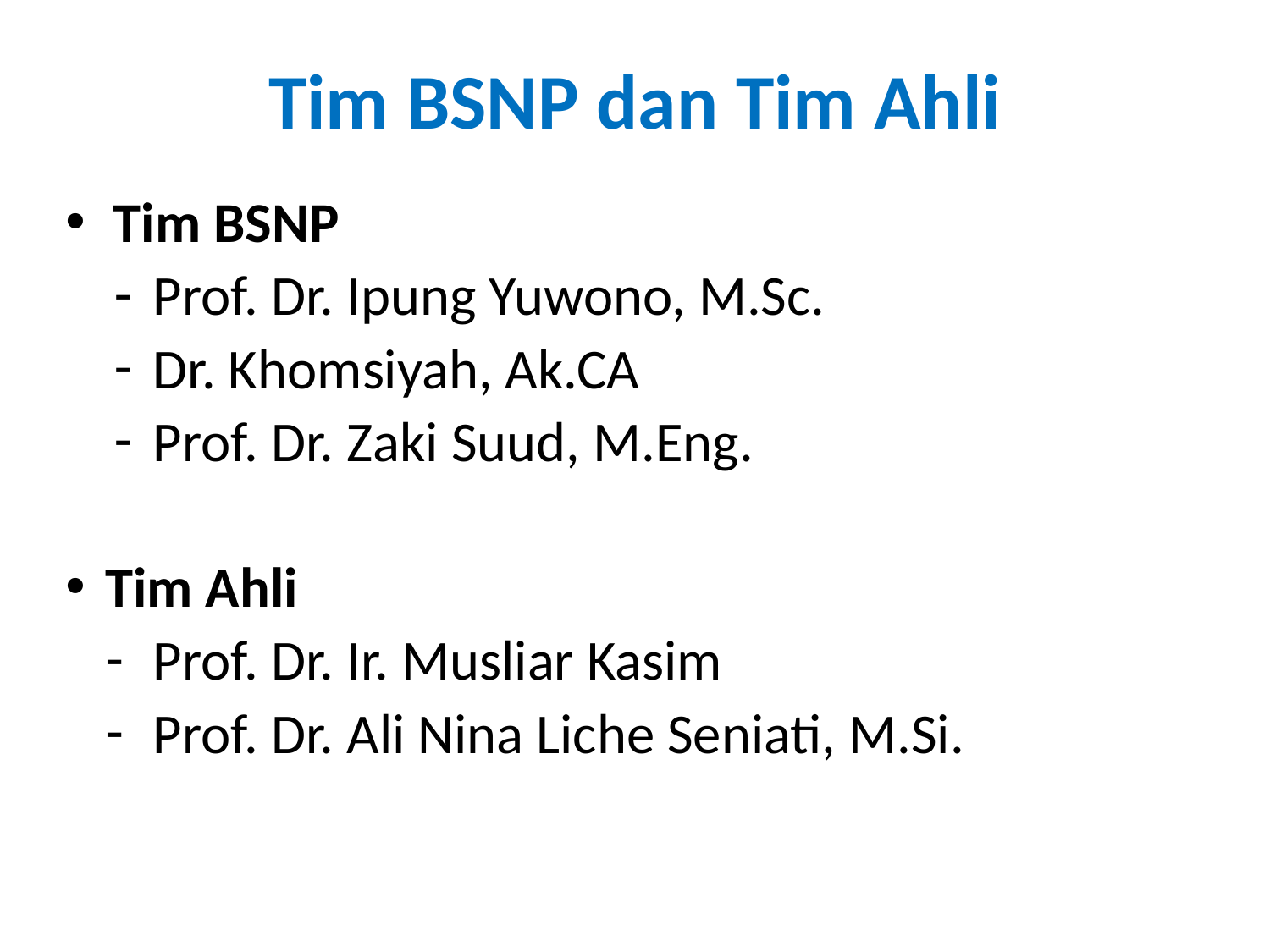

# Tim BSNP dan Tim Ahli
Tim BSNP
Prof. Dr. Ipung Yuwono, M.Sc.
Dr. Khomsiyah, Ak.CA
Prof. Dr. Zaki Suud, M.Eng.

Tim Ahli
Prof. Dr. Ir. Musliar Kasim
Prof. Dr. Ali Nina Liche Seniati, M.Si.